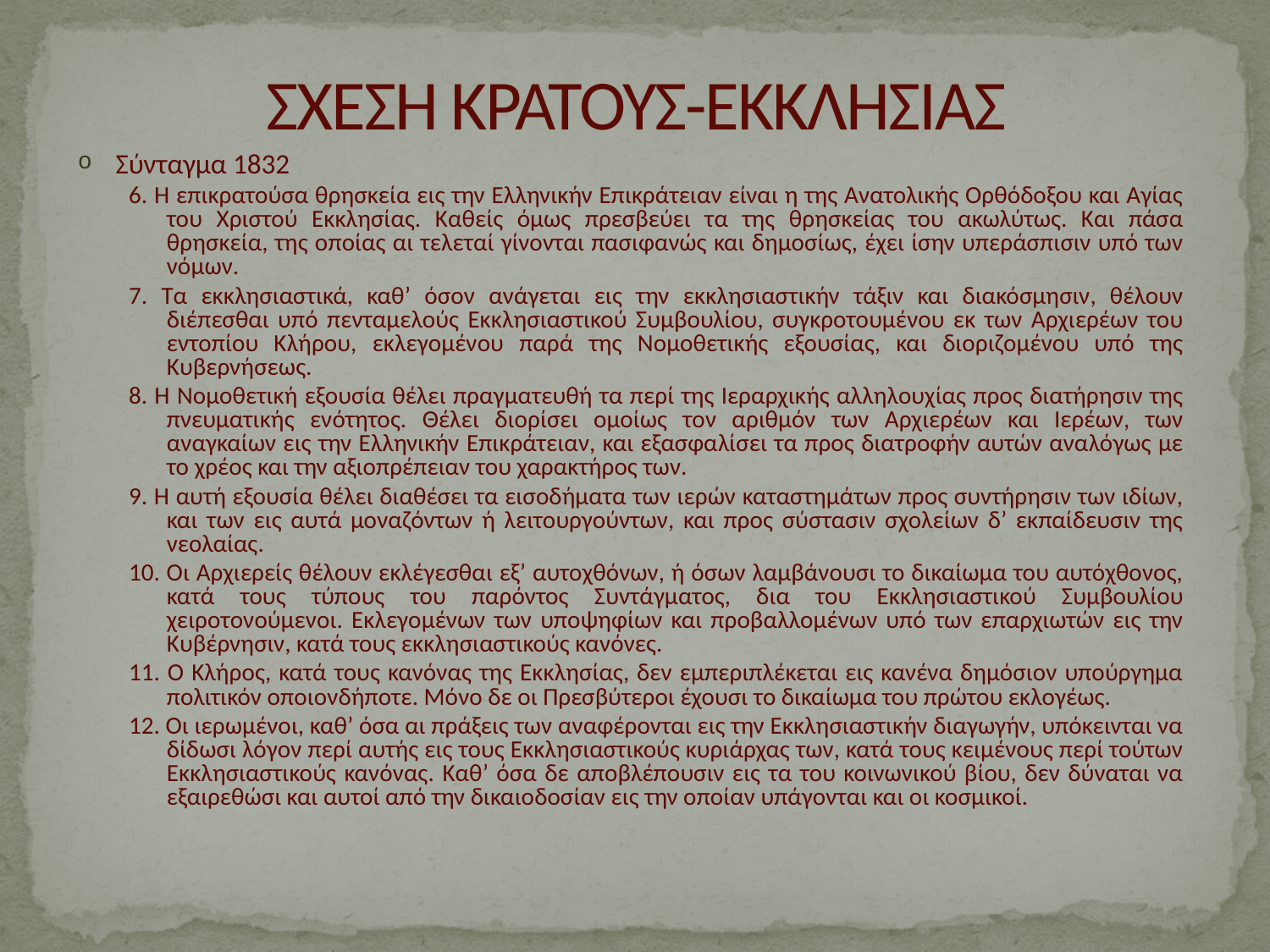

# ΣΧΕΣΗ ΚΡΑΤΟΥΣ-ΕΚΚΛΗΣΙΑΣ
Σύνταγμα 1832
6. Η επικρατούσα θρησκεία εις την Ελληνικήν Επικράτειαν είναι η της Ανατολικής Ορθόδοξου και Αγίας του Χριστού Εκκλησίας. Καθείς όμως πρεσβεύει τα της θρησκείας του ακωλύτως. Και πάσα θρησκεία, της οποίας αι τελεταί γίνονται πασιφανώς και δημοσίως, έχει ίσην υπεράσπισιν υπό των νόμων.
7. Τα εκκλησιαστικά, καθ’ όσον ανάγεται εις την εκκλησιαστικήν τάξιν και διακόσμησιν, θέλουν διέπεσθαι υπό πενταμελούς Εκκλησιαστικού Συμβουλίου, συγκροτουμένου εκ των Αρχιερέων του εντοπίου Κλήρου, εκλεγομένου παρά της Νομοθετικής εξουσίας, και διοριζομένου υπό της Κυβερνήσεως.
8. Η Νομοθετική εξουσία θέλει πραγματευθή τα περί της Ιεραρχικής αλληλουχίας προς διατήρησιν της πνευματικής ενότητος. Θέλει διορίσει ομοίως τον αριθμόν των Αρχιερέων και Ιερέων, των αναγκαίων εις την Ελληνικήν Επικράτειαν, και εξασφαλίσει τα προς διατροφήν αυτών αναλόγως με το χρέος και την αξιοπρέπειαν του χαρακτήρος των.
9. Η αυτή εξουσία θέλει διαθέσει τα εισοδήματα των ιερών καταστημάτων προς συντήρησιν των ιδίων, και των εις αυτά μοναζόντων ή λειτουργούντων, και προς σύστασιν σχολείων δ’ εκπαίδευσιν της νεολαίας.
10. Οι Αρχιερείς θέλουν εκλέγεσθαι εξ’ αυτοχθόνων, ή όσων λαμβάνουσι το δικαίωμα του αυτόχθονος, κατά τους τύπους του παρόντος Συντάγματος, δια του Εκκλησιαστικού Συμβουλίου χειροτονούμενοι. Εκλεγομένων των υποψηφίων και προβαλλομένων υπό των επαρχιωτών εις την Κυβέρνησιν, κατά τους εκκλησιαστικούς κανόνες.
11. Ο Κλήρος, κατά τους κανόνας της Εκκλησίας, δεν εμπεριπλέκεται εις κανένα δημόσιον υπούργημα πολιτικόν οποιονδήποτε. Μόνο δε οι Πρεσβύτεροι έχουσι το δικαίωμα του πρώτου εκλογέως.
12. Οι ιερωμένοι, καθ’ όσα αι πράξεις των αναφέρονται εις την Εκκλησιαστικήν διαγωγήν, υπόκεινται να δίδωσι λόγον περί αυτής εις τους Εκκλησιαστικούς κυριάρχας των, κατά τους κειμένους περί τούτων Εκκλησιαστικούς κανόνας. Καθ’ όσα δε αποβλέπουσιν εις τα του κοινωνικού βίου, δεν δύναται να εξαιρεθώσι και αυτοί από την δικαιοδοσίαν εις την οποίαν υπάγονται και οι κοσμικοί.